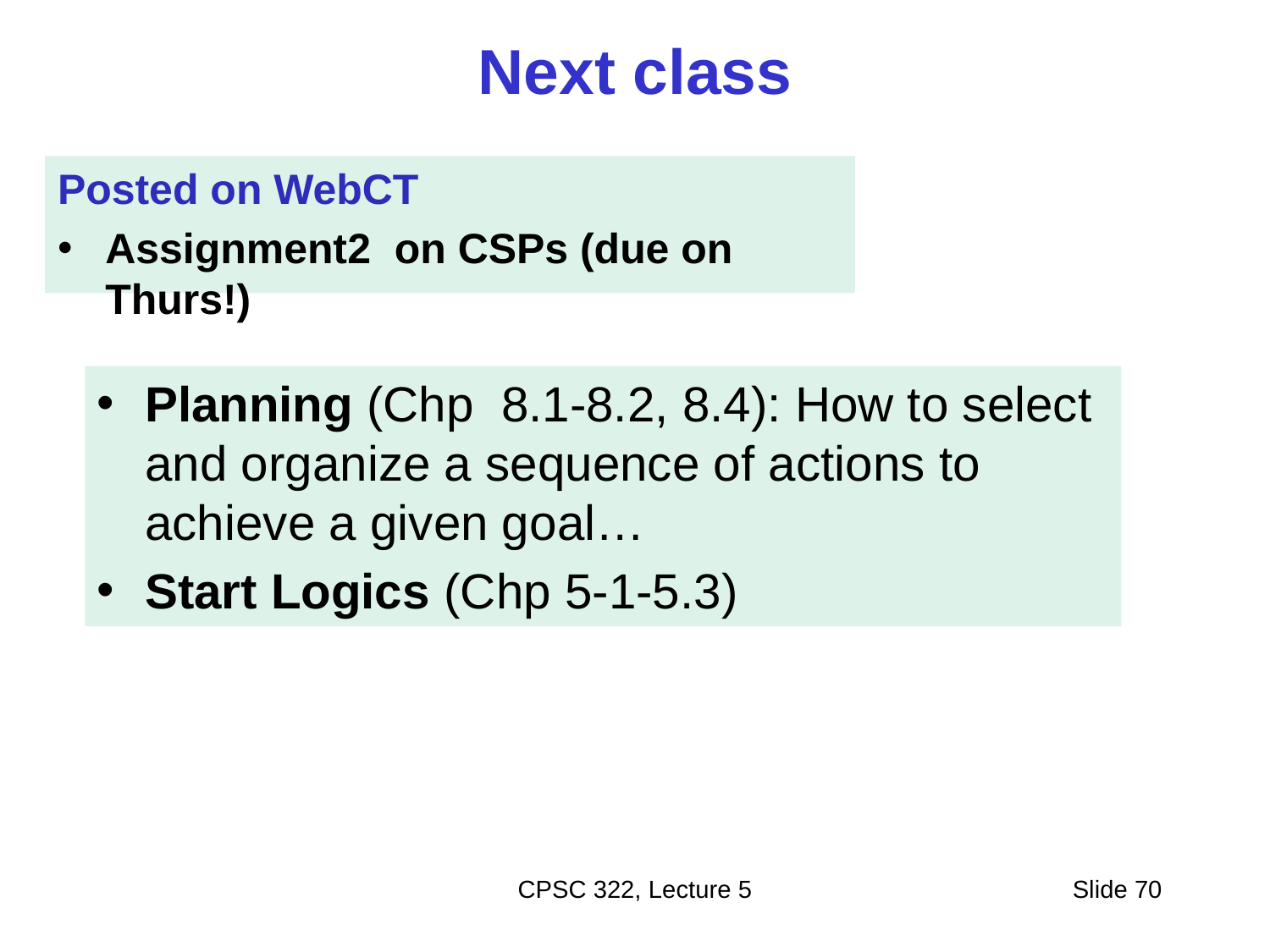

# Next class

Posted on WebCT
Assignment2  on CSPs (due on Thurs!)
Planning (Chp  8.1-8.2, 8.4): How to select and organize a sequence of actions to achieve a given goal…
Start Logics (Chp 5-1-5.3)
CPSC 322, Lecture 5
Slide 70